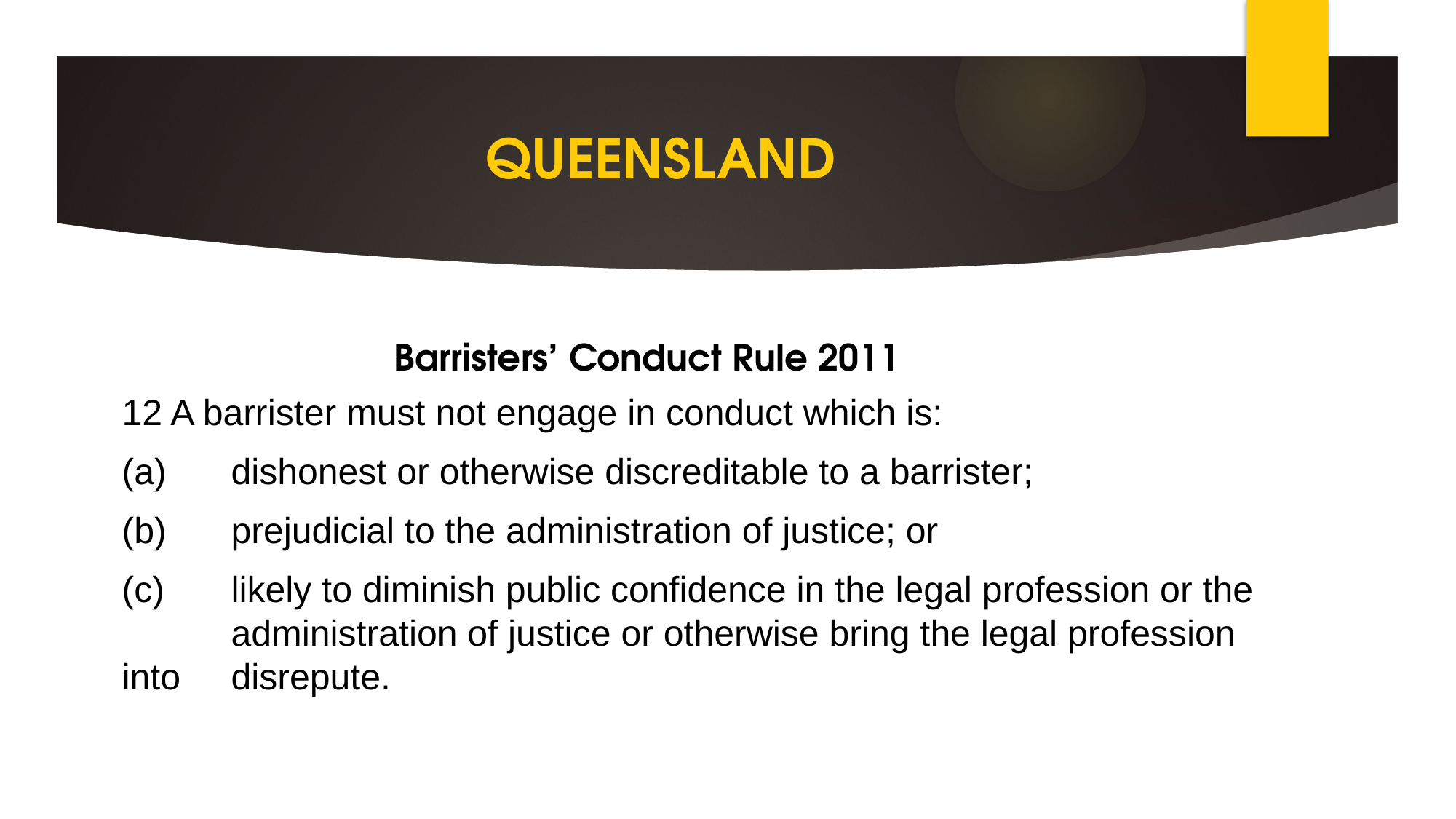

# QUEENSLAND
Barristers’ Conduct Rule 2011
12 A barrister must not engage in conduct which is:
(a)	dishonest or otherwise discreditable to a barrister;
(b)	prejudicial to the administration of justice; or
(c)	likely to diminish public confidence in the legal profession or the 	administration of justice or otherwise bring the legal profession into 	disrepute.